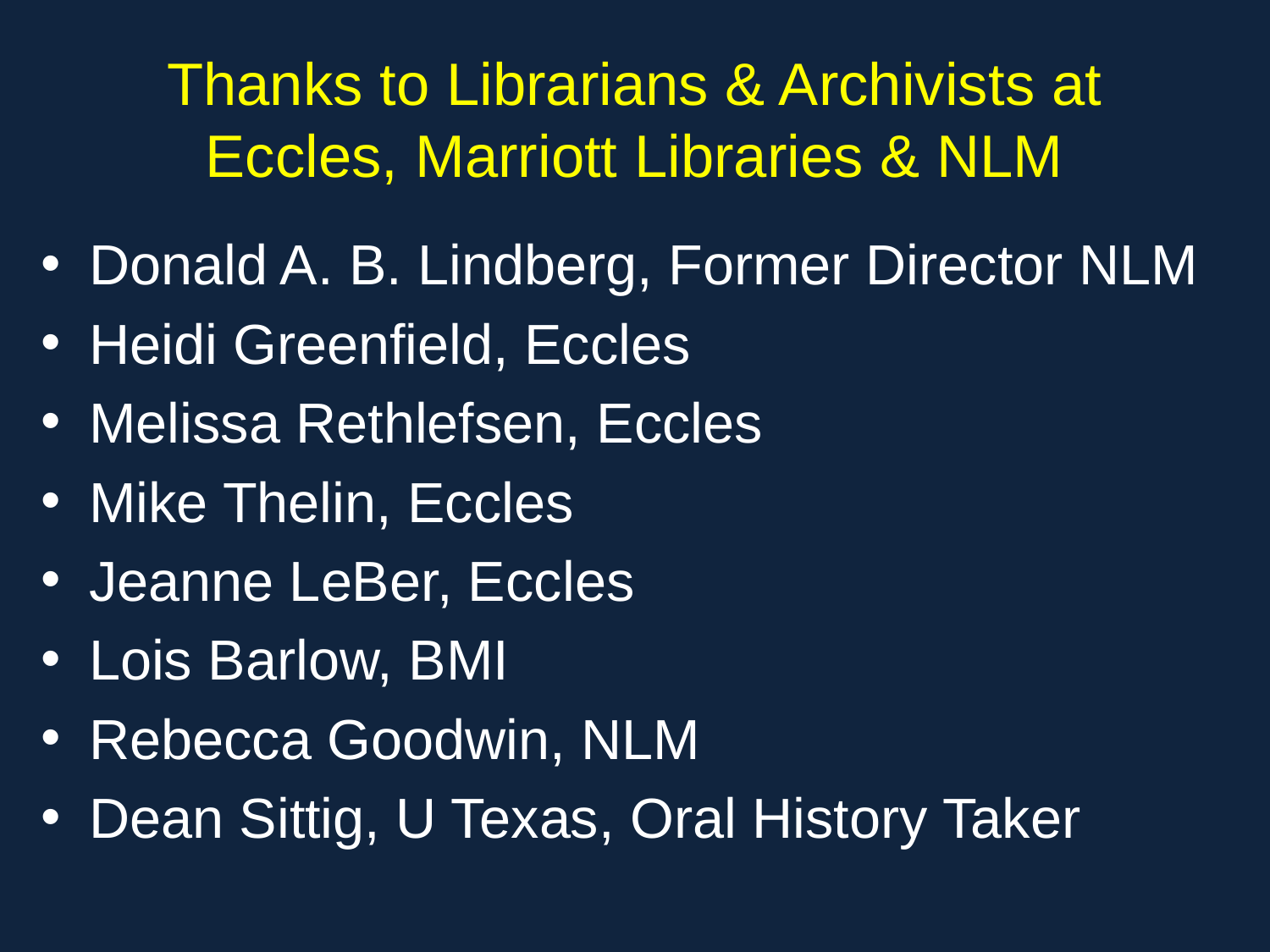

# Thanks to Librarians & Archivists at Eccles, Marriott Libraries & NLM
Donald A. B. Lindberg, Former Director NLM
Heidi Greenfield, Eccles
Melissa Rethlefsen, Eccles
Mike Thelin, Eccles
Jeanne LeBer, Eccles
Lois Barlow, BMI
Rebecca Goodwin, NLM
Dean Sittig, U Texas, Oral History Taker